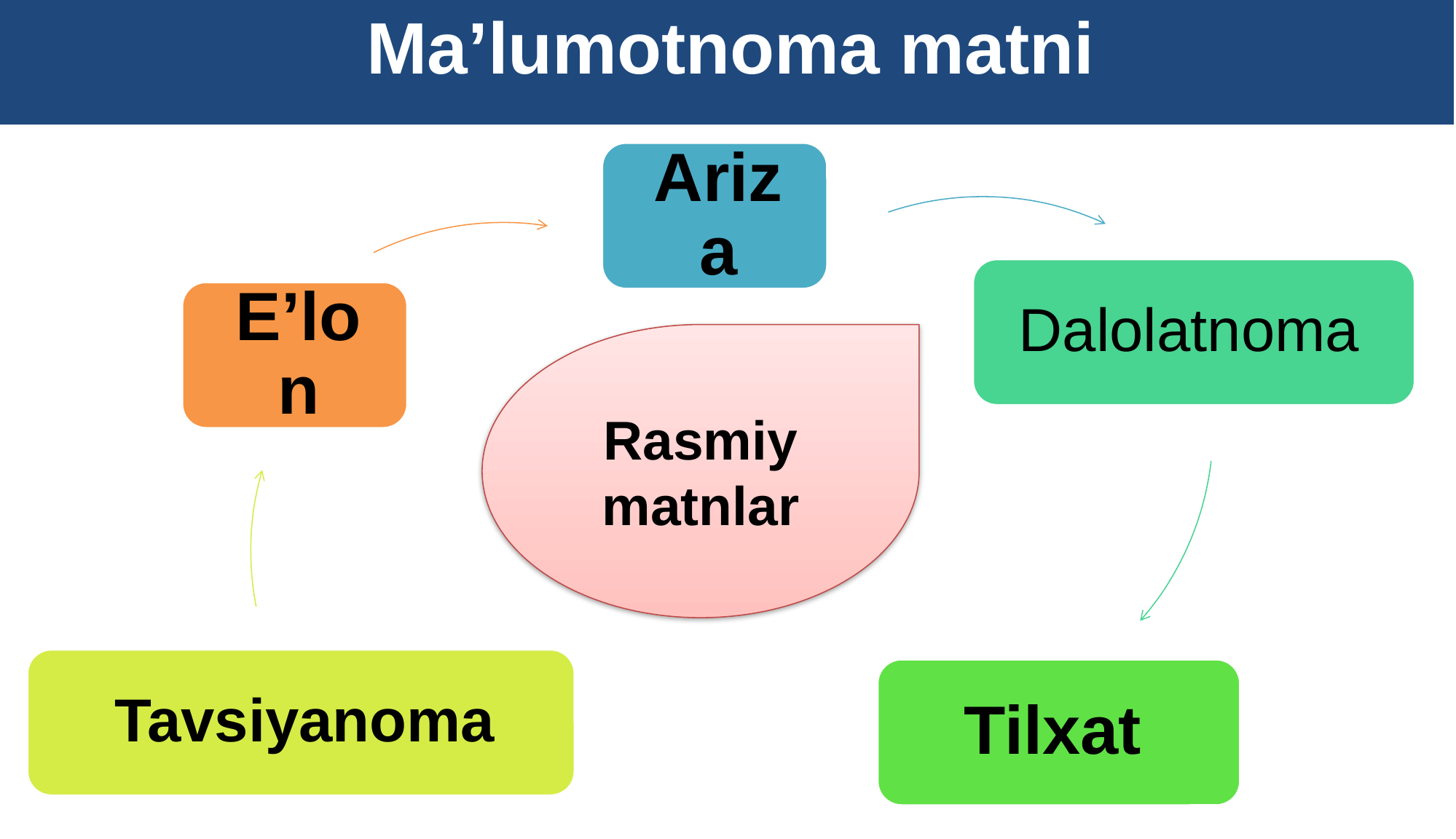

# Ma’lumotnoma matni
Ariza
Dalolatnoma
Tilxat
Tavsiyanoma
E’lon
Rasmiy matnlar